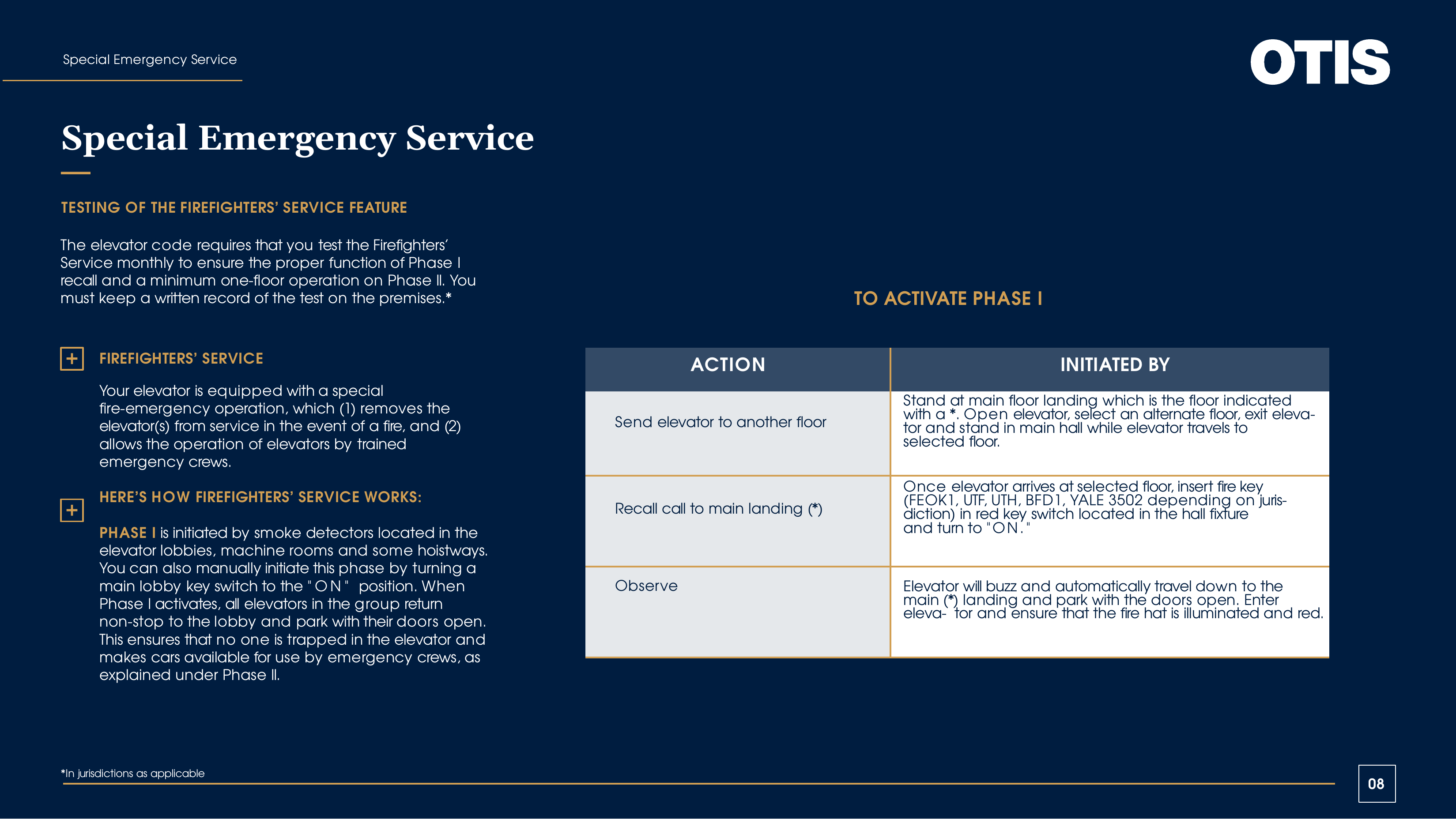

Special Emergency Service

# Special Emergency Service
TESTING OF THE FIREFIGHTERS’ SERVICE FEATURE
The elevator code requires that you test the Firefighters’  Service monthly to ensure the proper function of Phase I  recall and a minimum one-floor operation on Phase II. You  must keep a written record of the test on the premises.*

TO ACTIVATE PHASE I
| ACTION | INITIATED BY |
| --- | --- |
| Send elevator to another floor | Stand at main floor landing which is the floor indicated with a \*. Open elevator, select an alternate floor, exit eleva- tor and stand in main hall while elevator travels to selected floor. |
| Recall call to main landing (\*) | Once elevator arrives at selected floor, insert fire key (FEOK1, UTF, UTH, BFD1, YALE 3502 depending on juris- diction) in red key switch located in the hall fixture and turn to "ON." |
| Observe | Elevator will buzz and automatically travel down to the main (\*) landing and park with the doors open. Enter eleva- tor and ensure that the fire hat is illuminated and red. |
FIREFIGHTERS’ SERVICE
Your elevator is equipped with a special
fire-emergency operation, which (1) removes the  elevator(s) from service in the event of a fire, and (2)  allows the operation of elevators by trained  emergency crews.

HERE’S HOW FIREFIGHTERS’ SERVICE WORKS:

PHASE I is initiated by smoke detectors located in the  elevator lobbies, machine rooms and some hoistways.  You can also manually initiate this phase by turning a  main lobby key switch to the "ON" position. When  Phase I activates, all elevators in the group return
non-stop to the lobby and park with their doors open.  This ensures that no one is trapped in the elevator and  makes cars available for use by emergency crews, as  explained under Phase II.

*In jurisdictions as applicable
08